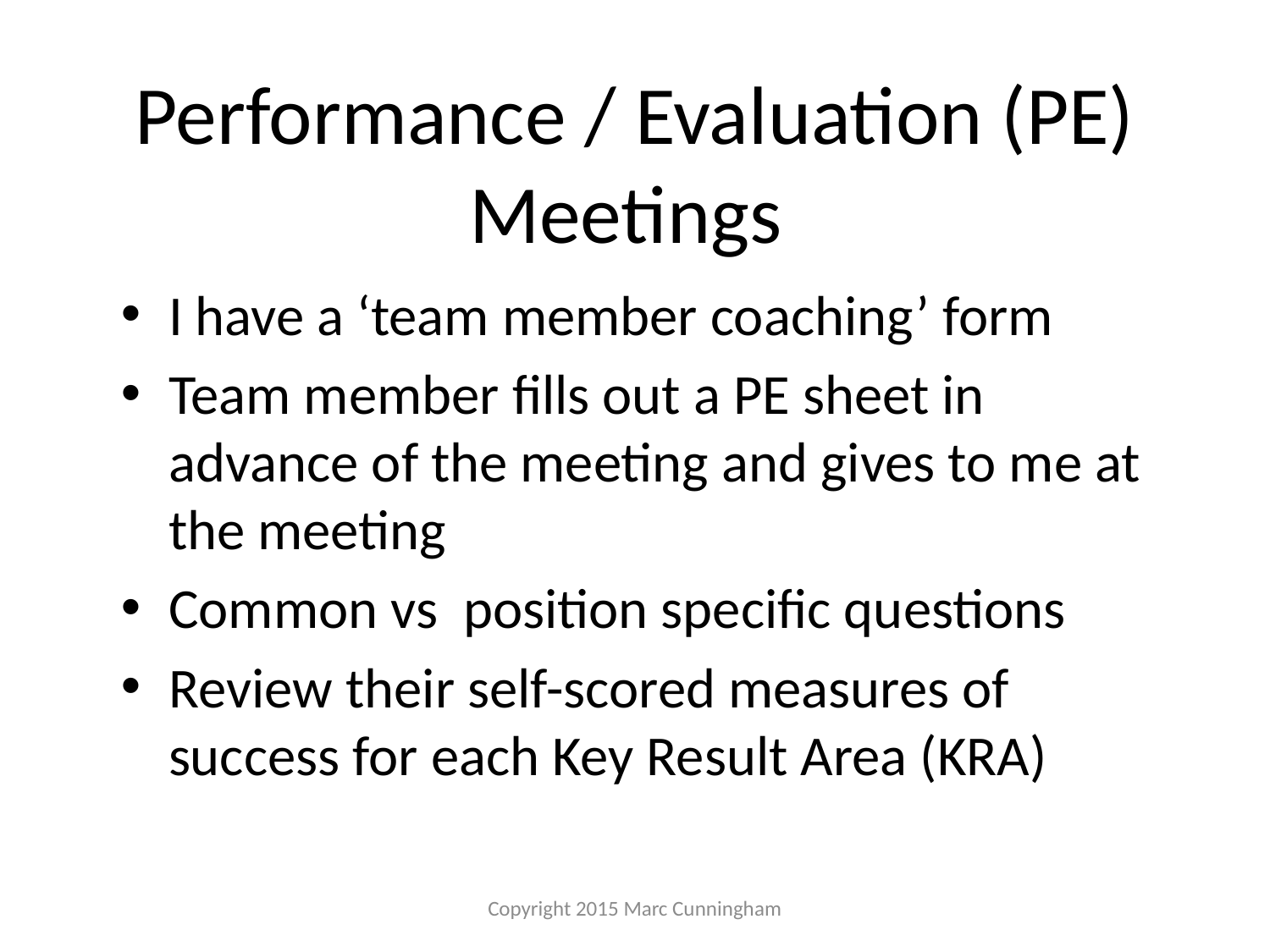

# Performance / Evaluation (PE) Meetings
I have a ‘team member coaching’ form
Team member fills out a PE sheet in advance of the meeting and gives to me at the meeting
Common vs  position specific questions
Review their self-scored measures of success for each Key Result Area (KRA)
Copyright 2015 Marc Cunningham